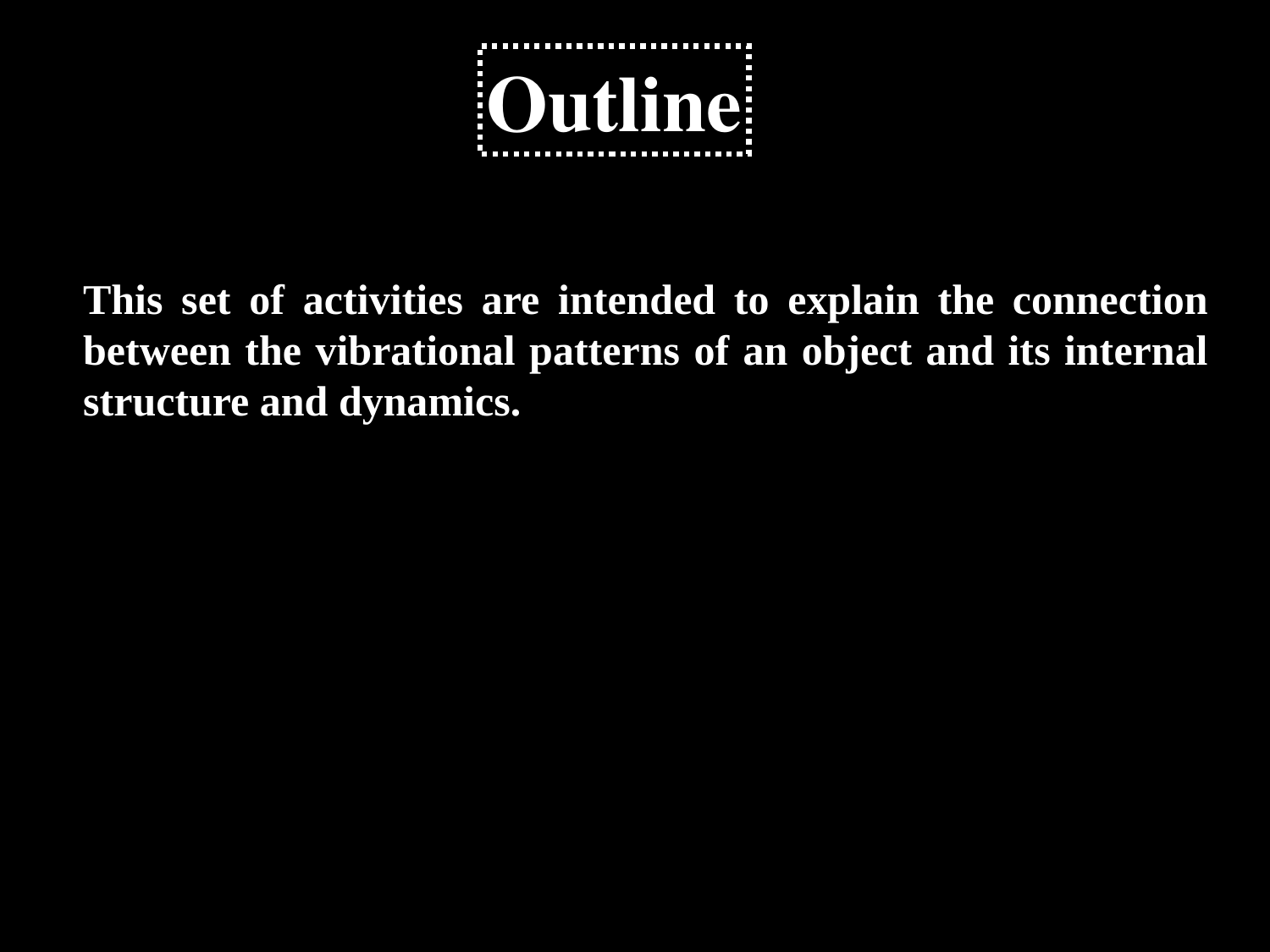

Outline
This set of activities are intended to explain the connection between the vibrational patterns of an object and its internal structure and dynamics.